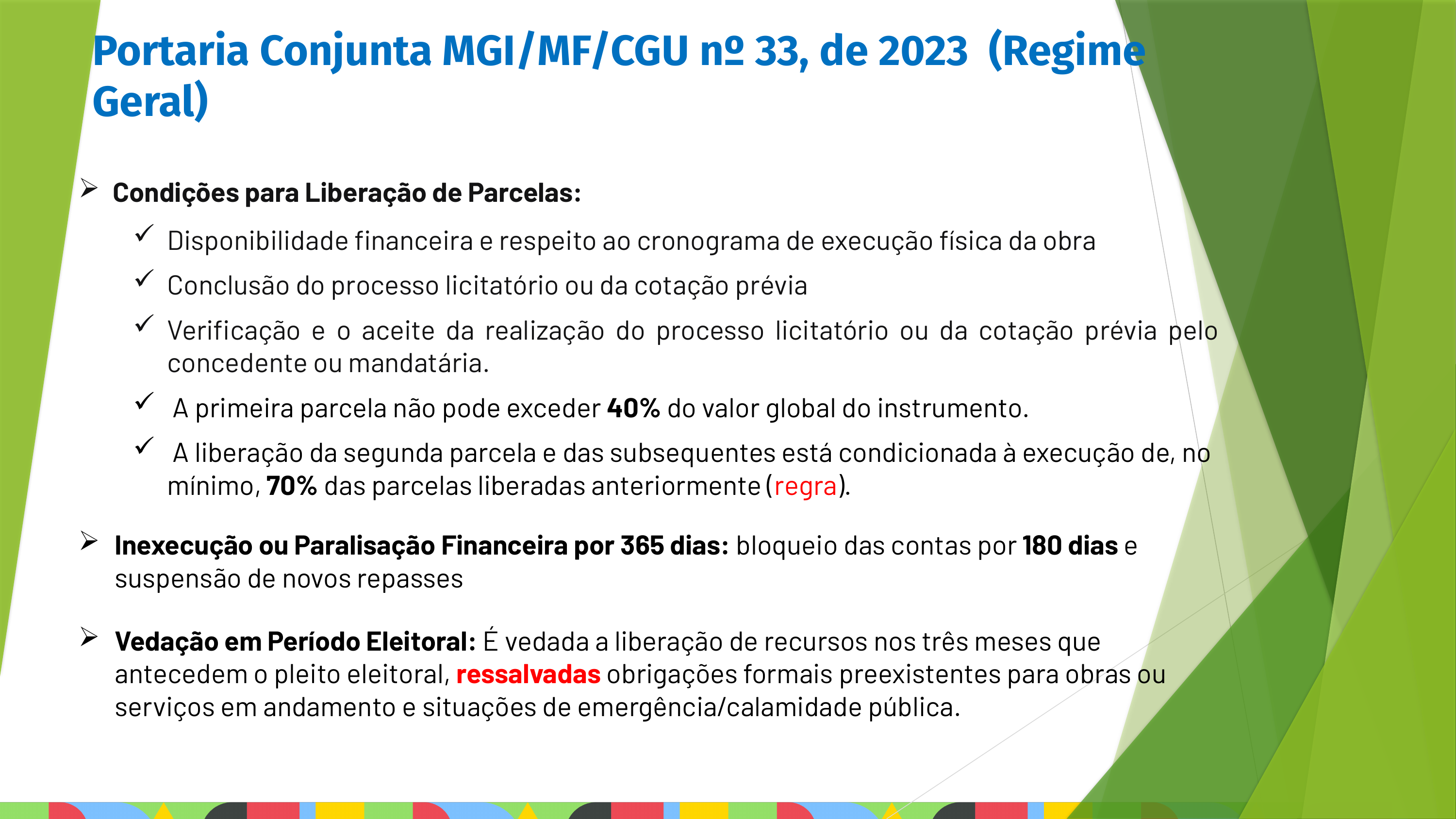

Portaria Conjunta MGI/MF/CGU nº 33, de 2023  (Regime Geral)
Condições para Liberação de Parcelas:
Disponibilidade financeira e respeito ao cronograma de execução física da obra
Conclusão do processo licitatório ou da cotação prévia
Verificação e o aceite da realização do processo licitatório ou da cotação prévia pelo concedente ou mandatária.
 A primeira parcela não pode exceder 40% do valor global do instrumento.
 A liberação da segunda parcela e das subsequentes está condicionada à execução de, no mínimo, 70% das parcelas liberadas anteriormente (regra).

Inexecução ou Paralisação Financeira por 365 dias: bloqueio das contas por 180 dias e suspensão de novos repasses

Vedação em Período Eleitoral: É vedada a liberação de recursos nos três meses que antecedem o pleito eleitoral, ressalvadas obrigações formais preexistentes para obras ou serviços em andamento e situações de emergência/calamidade pública.